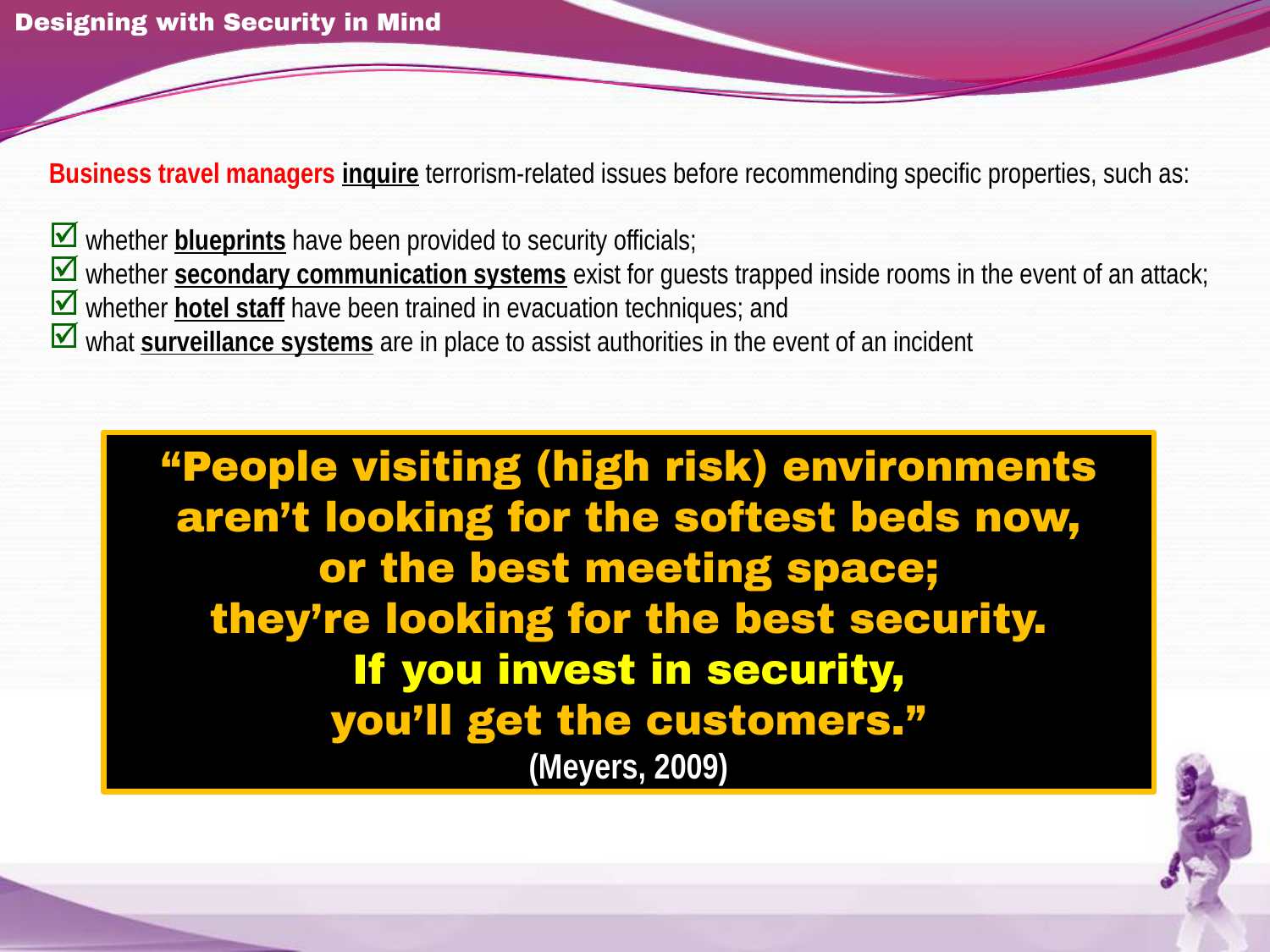

Designing with Security in Mind

Business travel managers inquire terrorism-related issues before recommending specific properties, such as:

whether blueprints have been provided to security officials;
whether secondary communication systems exist for guests trapped inside rooms in the event of an attack;
whether hotel staff have been trained in evacuation techniques; and
what surveillance systems are in place to assist authorities in the event of an incident
“People visiting (high risk) environments aren’t looking for the softest beds now,
or the best meeting space;
they’re looking for the best security.
If you invest in security,
you’ll get the customers.”
(Meyers, 2009)